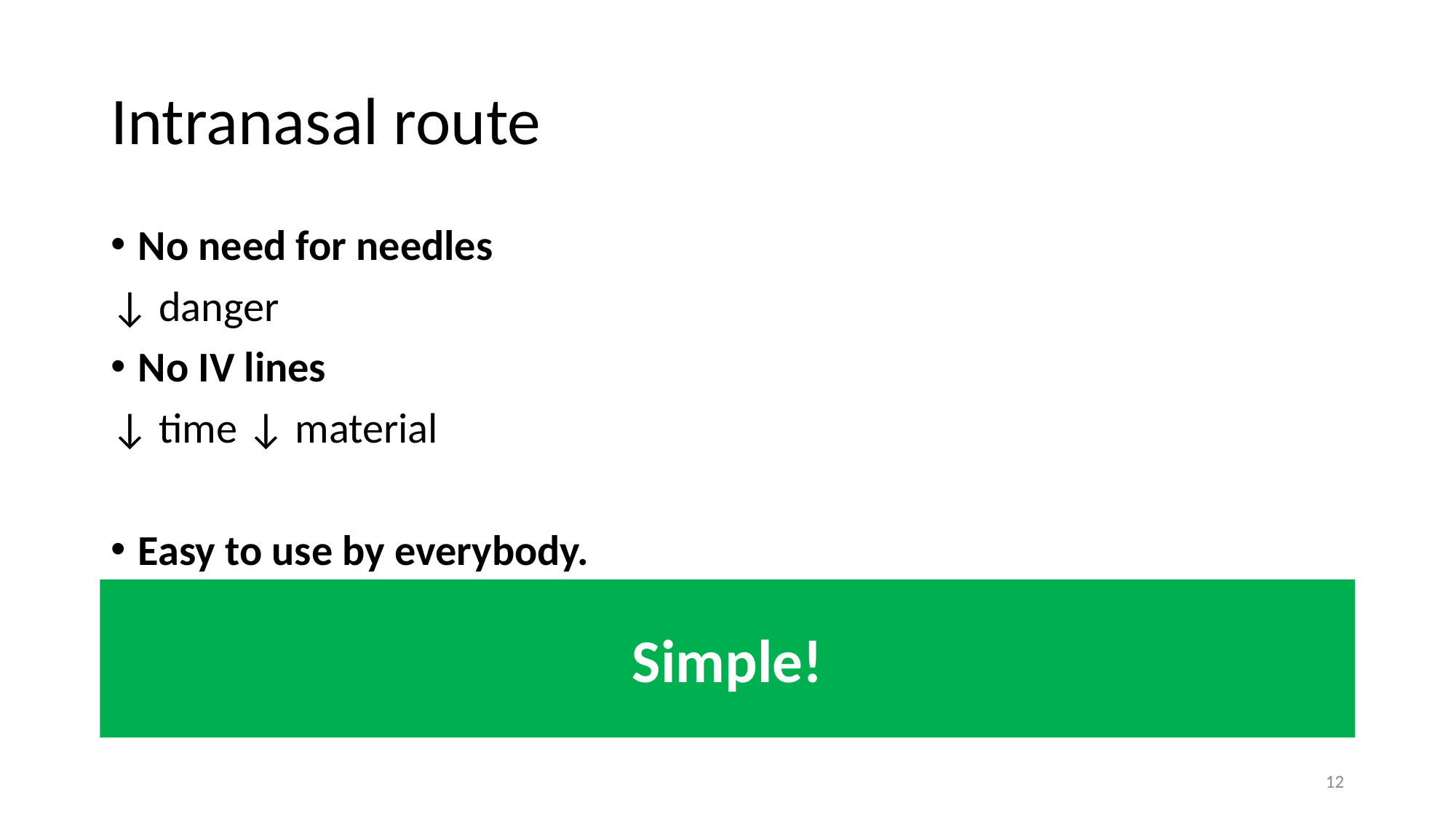

# Intranasal route
No need for needles
↓ danger
No IV lines
↓ time ↓ material

Easy to use by everybody.
Simple!
12